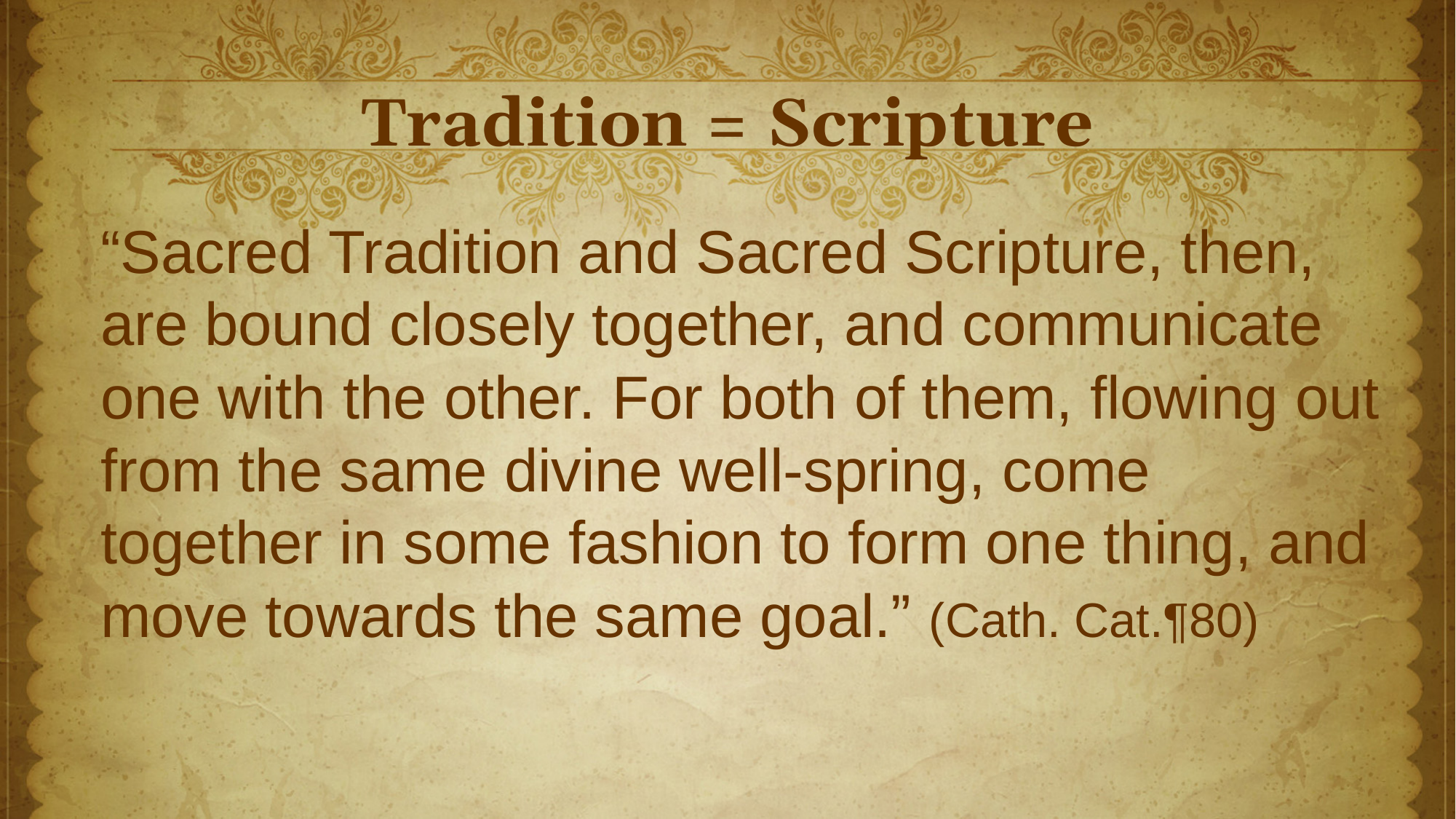

# Tradition = Scripture
“Sacred Tradition and Sacred Scripture, then, are bound closely together, and communicate one with the other. For both of them, flowing out from the same divine well-spring, come together in some fashion to form one thing, and move towards the same goal.” (Cath. Cat.¶80)